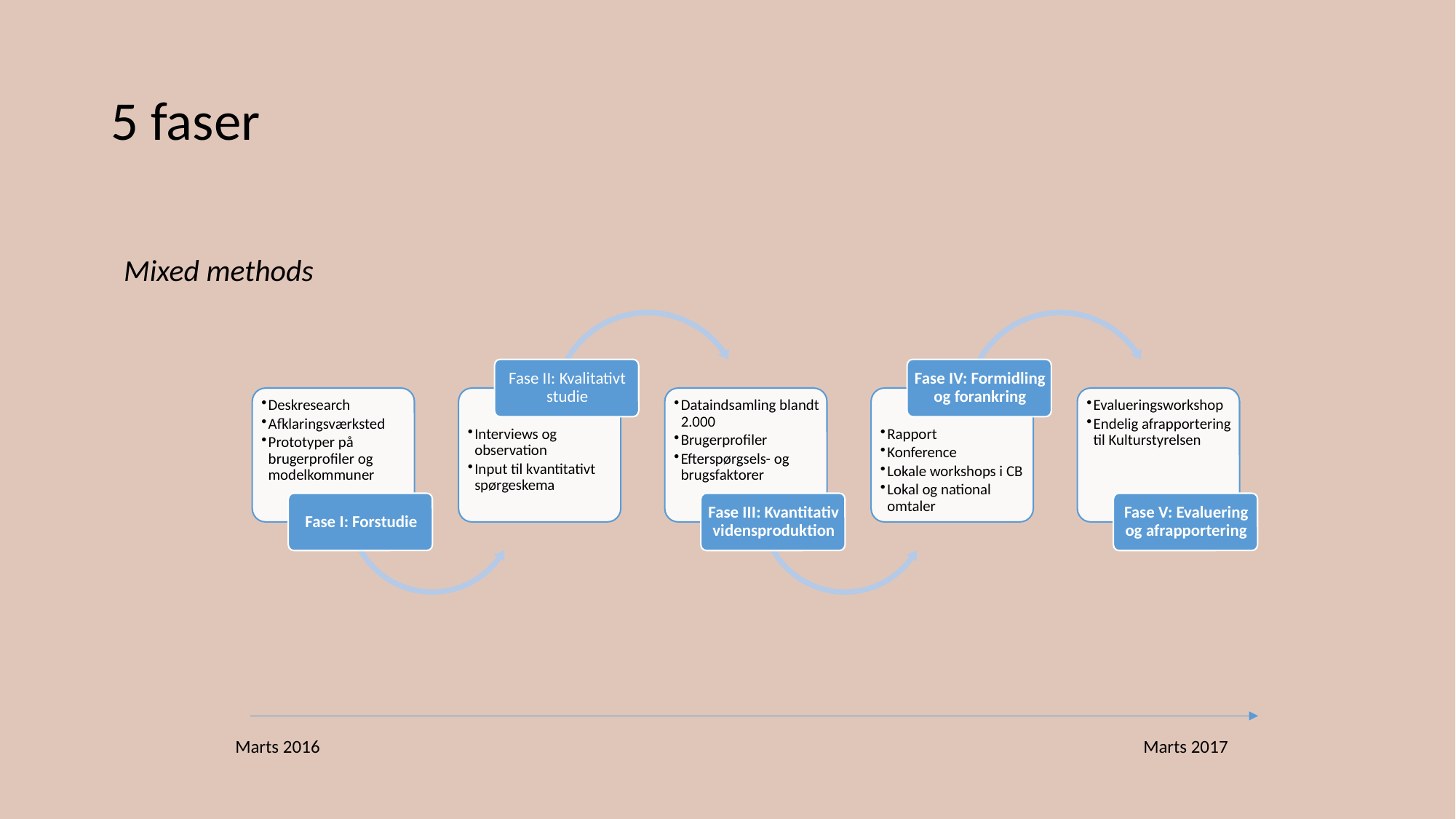

# 5 faser
Deskresearch
Afklaringsværksted
Prototyper på brugerprofiler og modelkommuner
Fase I: Forstudie
Interviews og observation
Input til kvantitativt spørgeskema
Fase II: Kvalitativt studie
Dataindsamling blandt 2.000
Brugerprofiler
Efterspørgsels- og brugsfaktorer
Fase III: Kvantitativ vidensproduktion
Rapport
Konference
Lokale workshops i CB
Lokal og national omtaler
Fase IV: Formidling og forankring
Evalueringsworkshop
Endelig afrapportering til Kulturstyrelsen
Fase V: Evaluering og afrapportering
Mixed methods
Marts 2017
Marts 2016